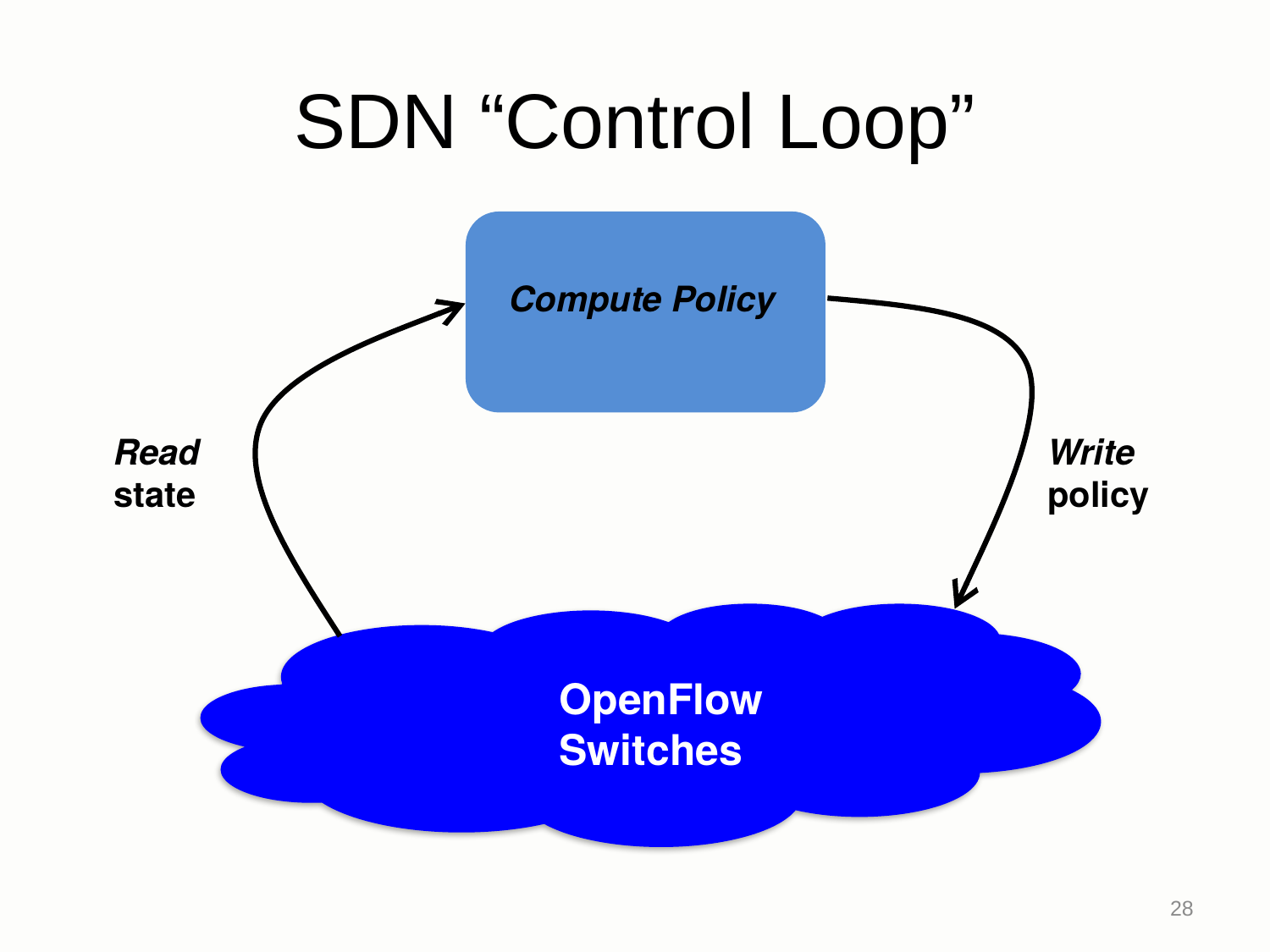

# SDN “Control Loop”

Compute Policy

Write
policy
Read
state

OpenFlow
Switches
28